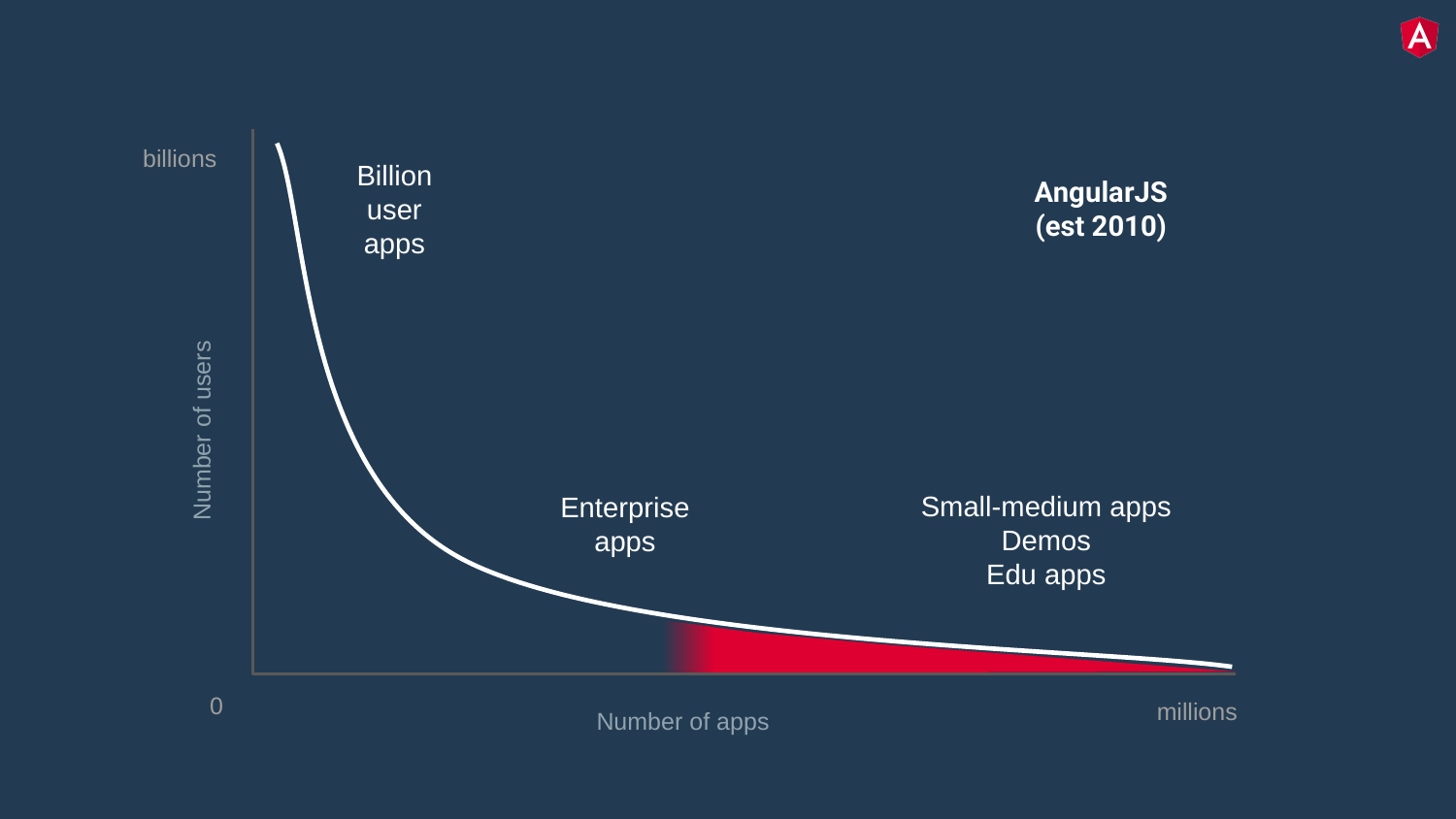

billions

Billion user apps
AngularJS
(est 2010)
Number of users
Small-medium apps
Demos
Edu apps
Enterprise
apps

0
millions
Number of apps